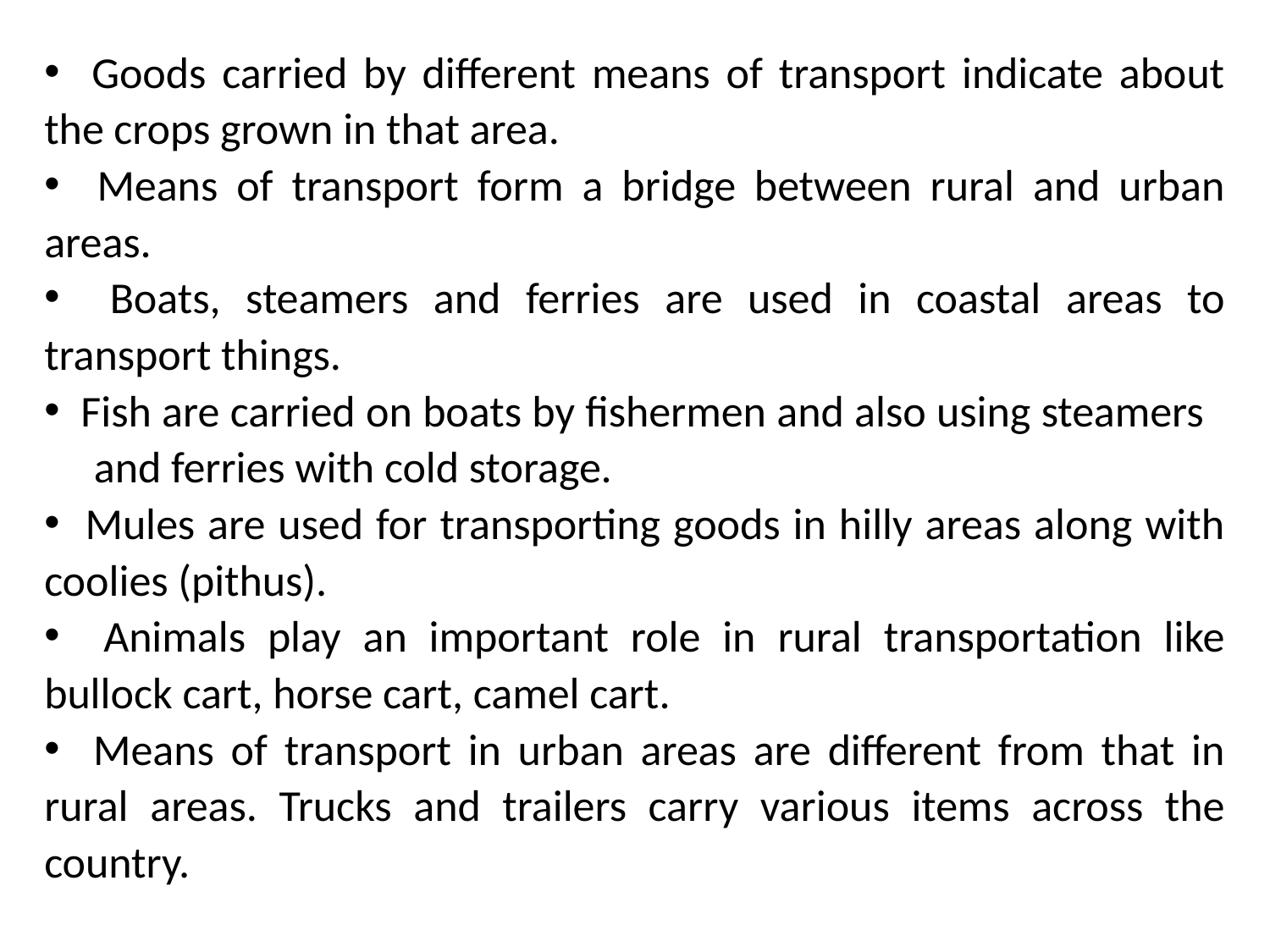

Goods carried by different means of transport indicate about the crops grown in that area.
  Means of transport form a bridge between rural and urban areas.
  Boats, steamers and ferries are used in coastal areas to transport things.
  Fish are carried on boats by fishermen and also using steamers        and ferries with cold storage.
  Mules are used for transporting goods in hilly areas along with coolies (pithus).
  Animals play an important role in rural transportation like bullock cart, horse cart, camel cart.
  Means of transport in urban areas are different from that in rural areas. Trucks and trailers carry various items across the country.